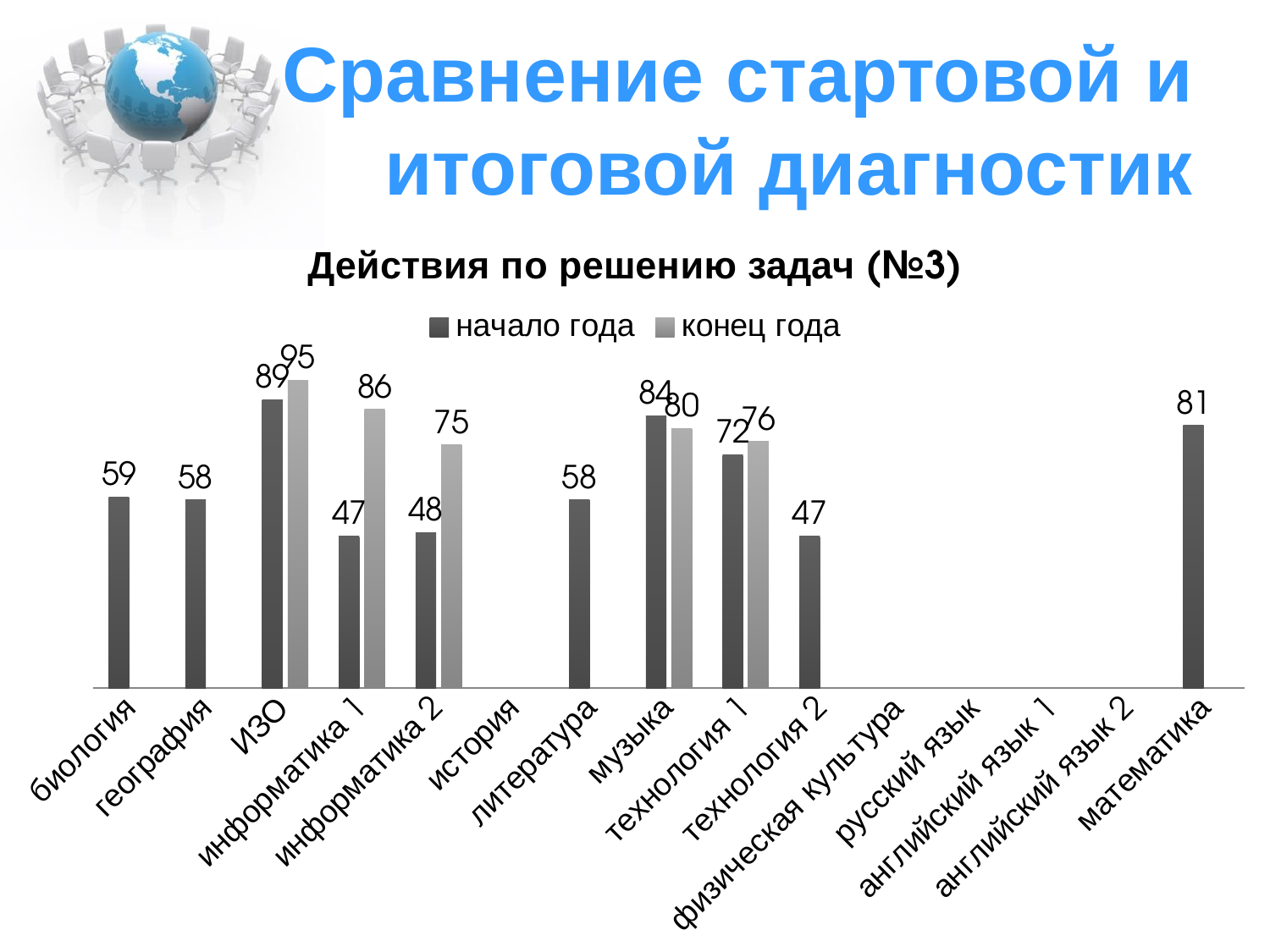

# Сравнение стартовой и итоговой диагностик

### Chart: Действия по решению задач (№3)

| Category | начало года | конец года |
|---|---|---|
| биология | 59.0 | None |
| география | 58.0 | None |
| ИЗО | 89.0 | 95.0 |
| информатика 1 | 47.0 | 86.0 |
| информатика 2 | 48.0 | 75.0 |
| история | None | None |
| литература | 58.0 | None |
| музыка | 84.0 | 80.0 |
| технология 1 | 72.0 | 76.0 |
| технология 2 | 47.0 | None |
| физическая культура | None | None |
| русский язык | None | None |
| английский язык 1 | None | None |
| английский язык 2 | None | None |
| математика | 81.0 | None |